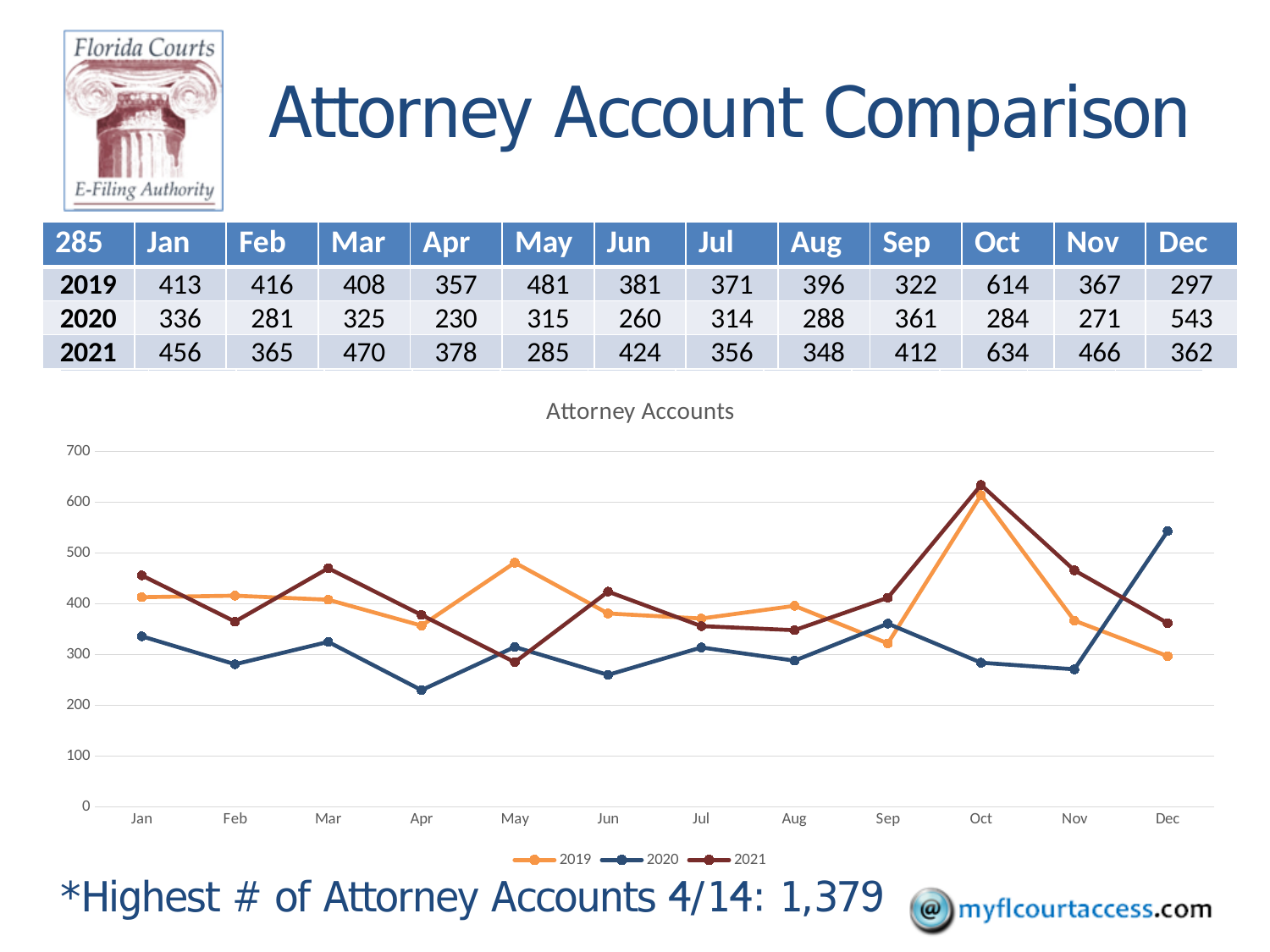

Attorney Account Comparison
| 285 | Jan | Feb | Mar | Apr | May | Jun | Jul | Aug | Sep | Oct | Nov | Dec |
| --- | --- | --- | --- | --- | --- | --- | --- | --- | --- | --- | --- | --- |
| 2019 | 413 | 416 | 408 | 357 | 481 | 381 | 371 | 396 | 322 | 614 | 367 | 297 |
| 2020 | 336 | 281 | 325 | 230 | 315 | 260 | 314 | 288 | 361 | 284 | 271 | 543 |
| 2021 | 456 | 365 | 470 | 378 | 285 | 424 | 356 | 348 | 412 | 634 | 466 | 362 |
#
| Mon | Jan | Feb | Mar | Apr | May | Jun | Jul | Aug | Sep | Oct | Nov | Dec |
| --- | --- | --- | --- | --- | --- | --- | --- | --- | --- | --- | --- | --- |
| 2014 | 1,035 | 904 | 1,051 | 836 | 537 | 663 | 768 | 601 | 613 | 698 | 435 | 488 |
| 2015 | 374 | 369 | 494 | 499 | 606 | 583 | 537 | 482 | 541 | 497 | 480 | 455 |
| 2016 | 542 | 433 | 575 | 359 | 324 | 468 | 426 | 463 | 437 | 323 |  |  |

### Chart: Attorney Accounts

| Category |  |  |  |
|---|---|---|---|
| Jan | 413.0 | 336.0 | 456.0 |
| Feb | 416.0 | 281.0 | 365.0 |
| Mar | 408.0 | 325.0 | 470.0 |
| Apr | 357.0 | 230.0 | 378.0 |
| May | 481.0 | 315.0 | 285.0 |
| Jun | 381.0 | 260.0 | 424.0 |
| Jul | 371.0 | 314.0 | 356.0 |
| Aug | 396.0 | 288.0 | 348.0 |
| Sep | 322.0 | 361.0 | 412.0 |
| Oct | 614.0 | 284.0 | 634.0 |
| Nov | 367.0 | 271.0 | 466.0 |
| Dec | 297.0 | 543.0 | 362.0 |
*Highest # of Attorney Accounts 4/14: 1,379